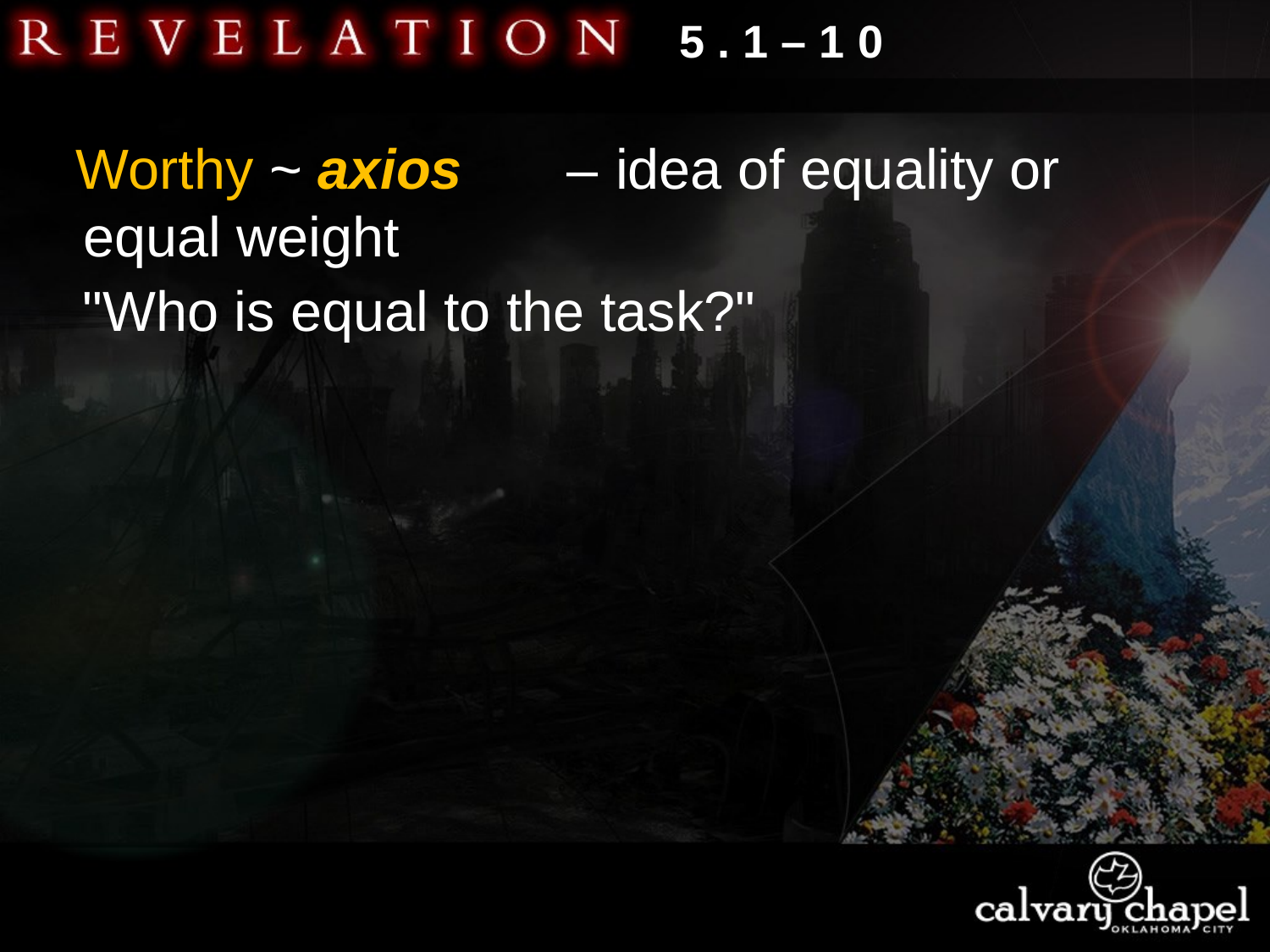

5 . 1 – 1 0
Worthy ~ axios
                               – idea of equality or equal weight
"Who is equal to the task?"